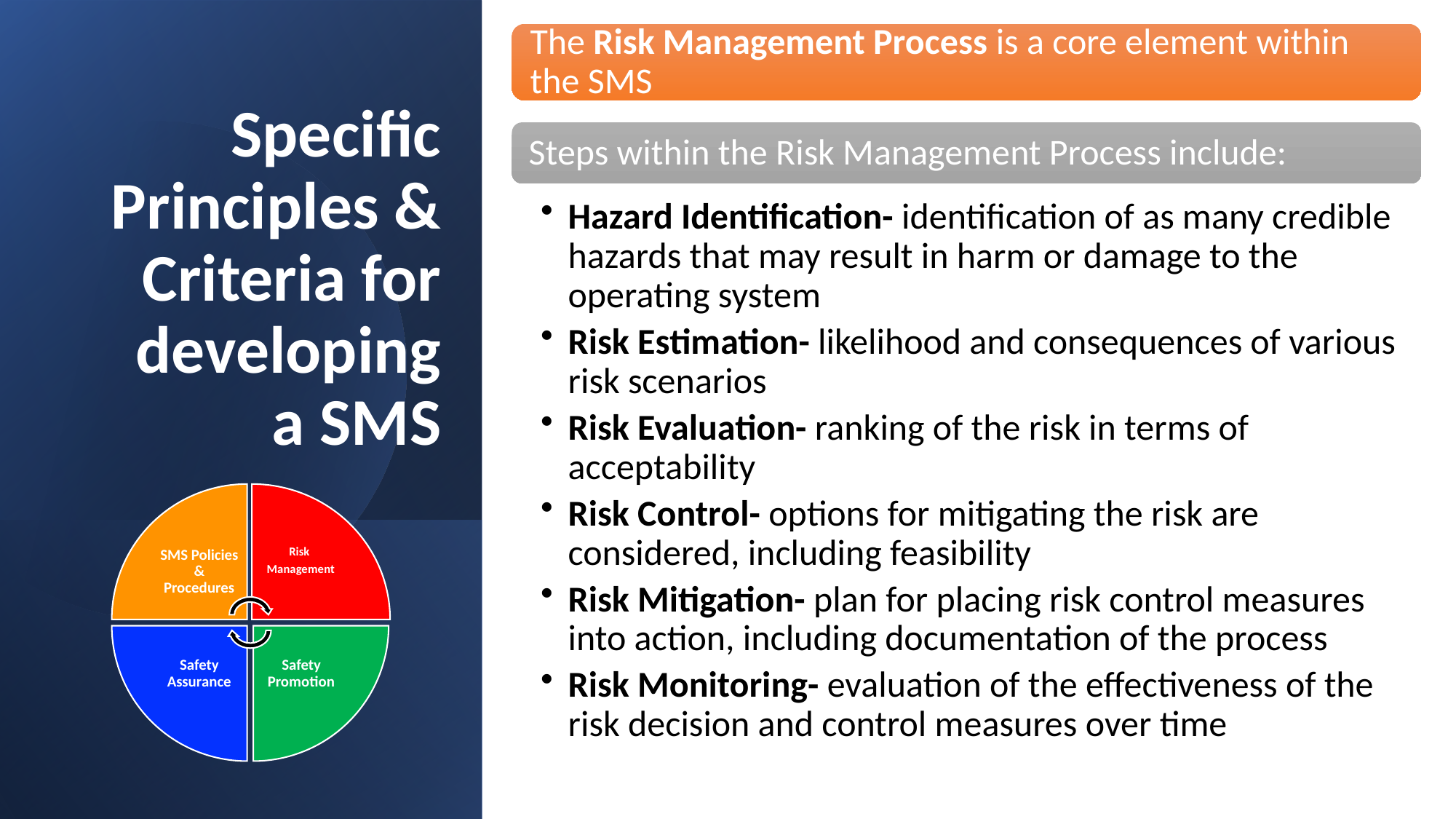

The Risk Management Process is a core element within the SMS
Steps within the Risk Management Process include:
Hazard Identification- identification of as many credible hazards that may result in harm or damage to the operating system
Risk Estimation- likelihood and consequences of various risk scenarios
Risk Evaluation- ranking of the risk in terms of acceptability
Risk Control- options for mitigating the risk are considered, including feasibility
Risk Mitigation- plan for placing risk control measures into action, including documentation of the process
Risk Monitoring- evaluation of the effectiveness of the risk decision and control measures over time
# Specific Principles & Criteria for developing a SMS

SMS Policies & Procedures
Risk
Management
Safety Promotion
Safety Assurance